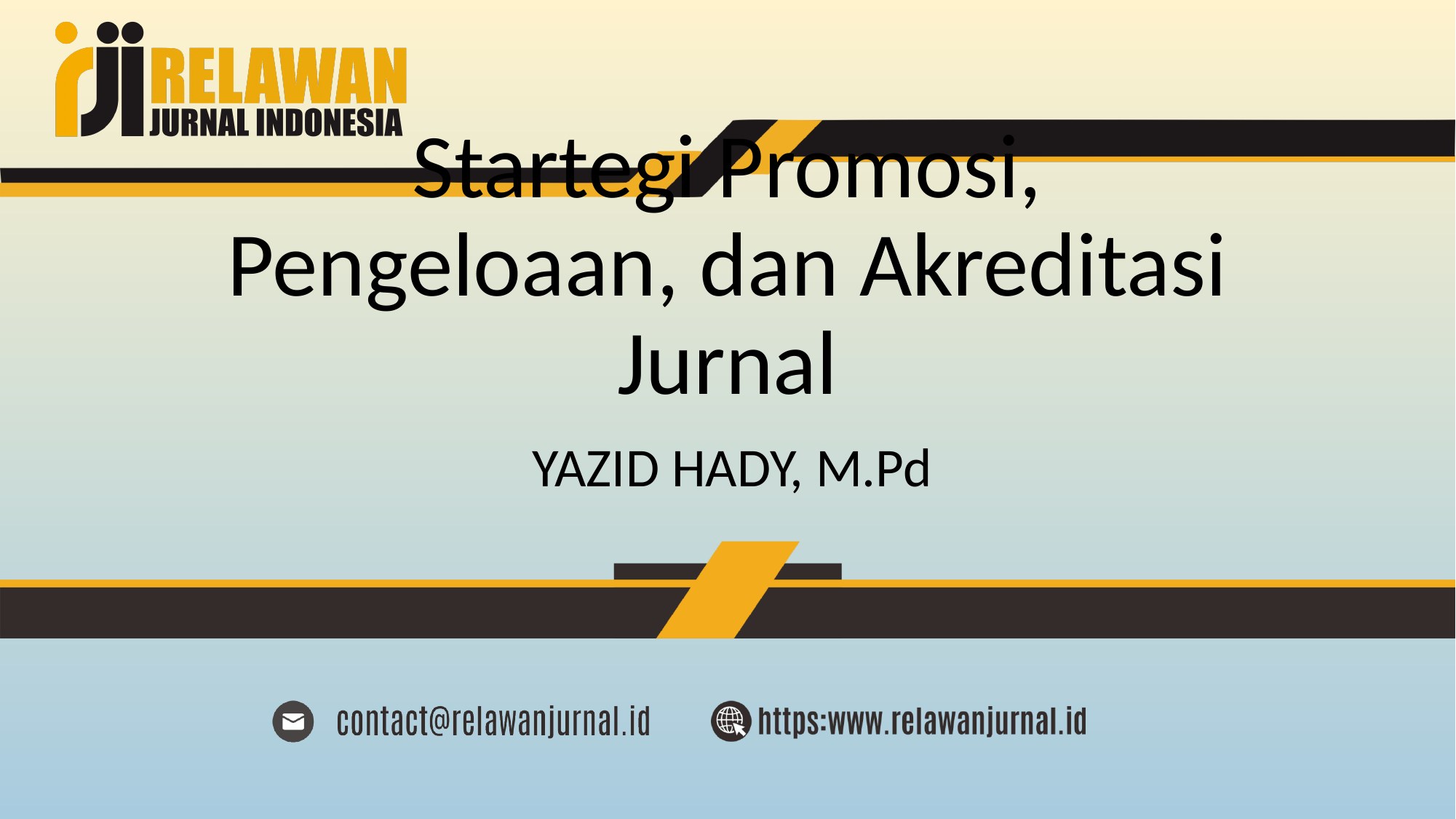

# Startegi Promosi, Pengeloaan, dan Akreditasi Jurnal
YAZID HADY, M.Pd